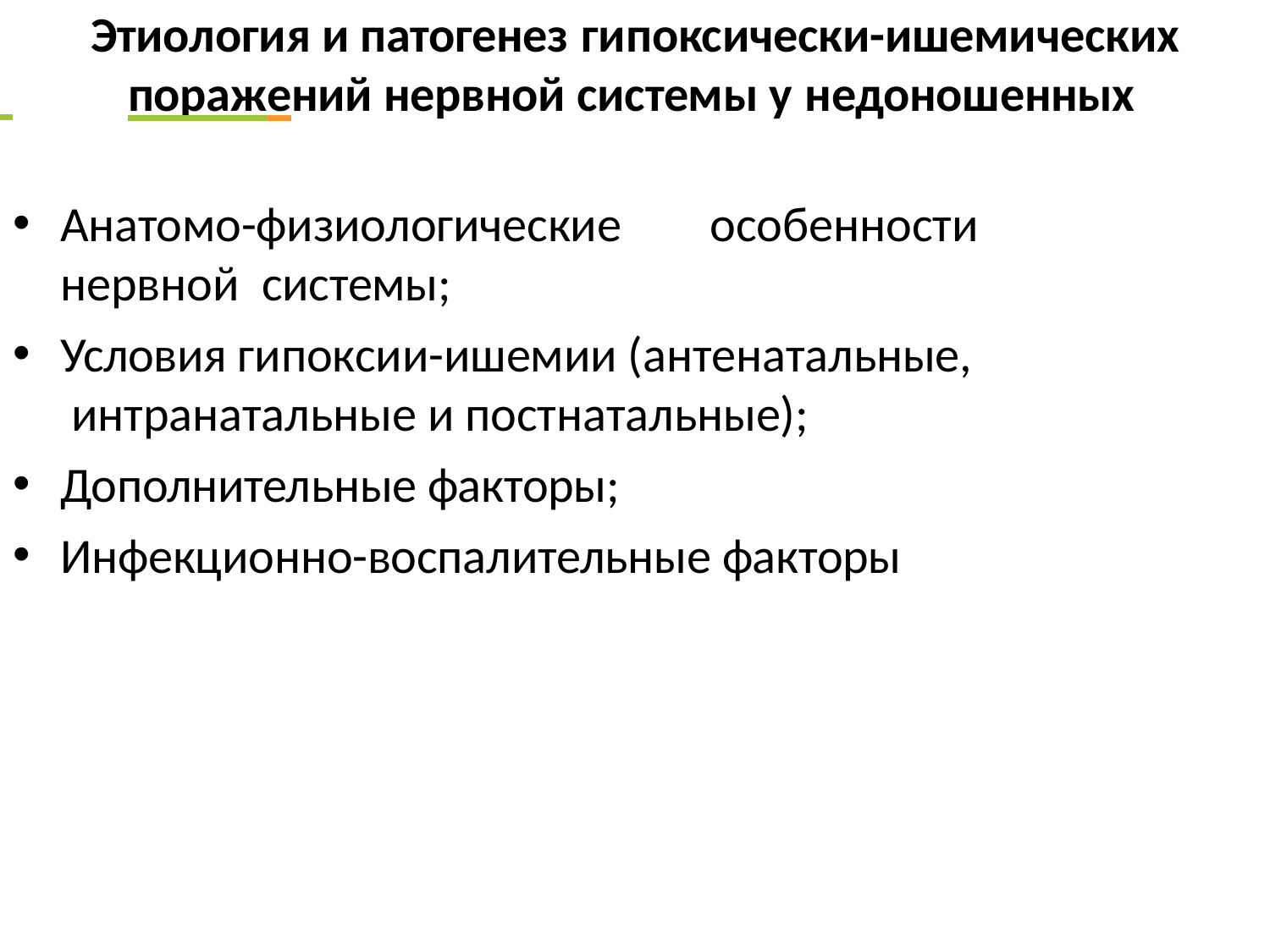

Этиология и патогенез гипоксически-ишемических
 	поражений нервной системы у недоношенных

Анатомо-физиологические	особенности нервной  системы;
Условия гипоксии-ишемии (антенатальные,  интранатальные и постнатальные);
Дополнительные факторы;
Инфекционно-воспалительные факторы